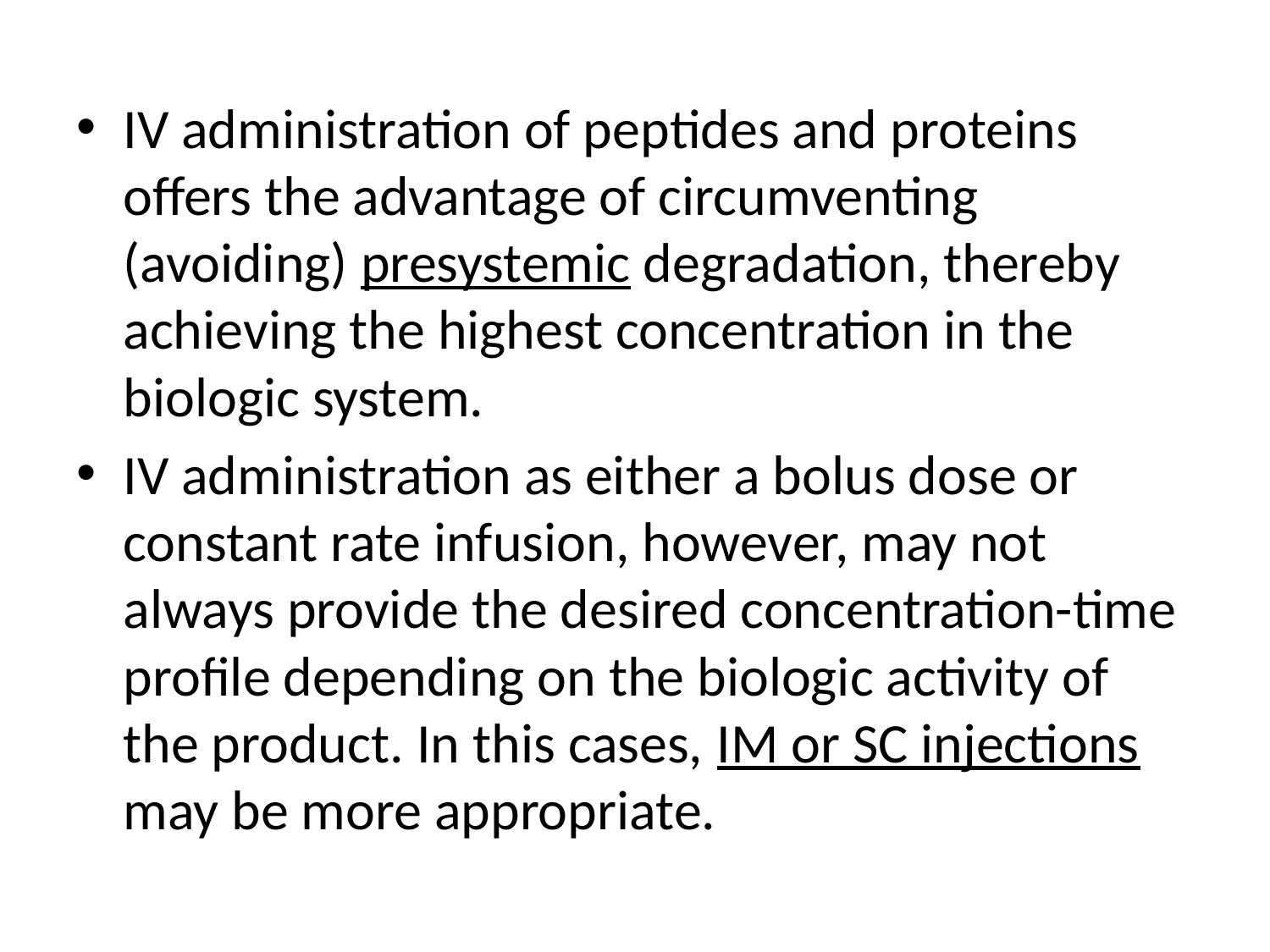

IV administration of peptides and proteins offers the advantage of circumventing (avoiding) presystemic degradation, thereby achieving the highest concentration in the biologic system.
IV administration as either a bolus dose or constant rate infusion, however, may not always provide the desired concentration-time profile depending on the biologic activity of the product. In this cases, IM or SC injections may be more appropriate.